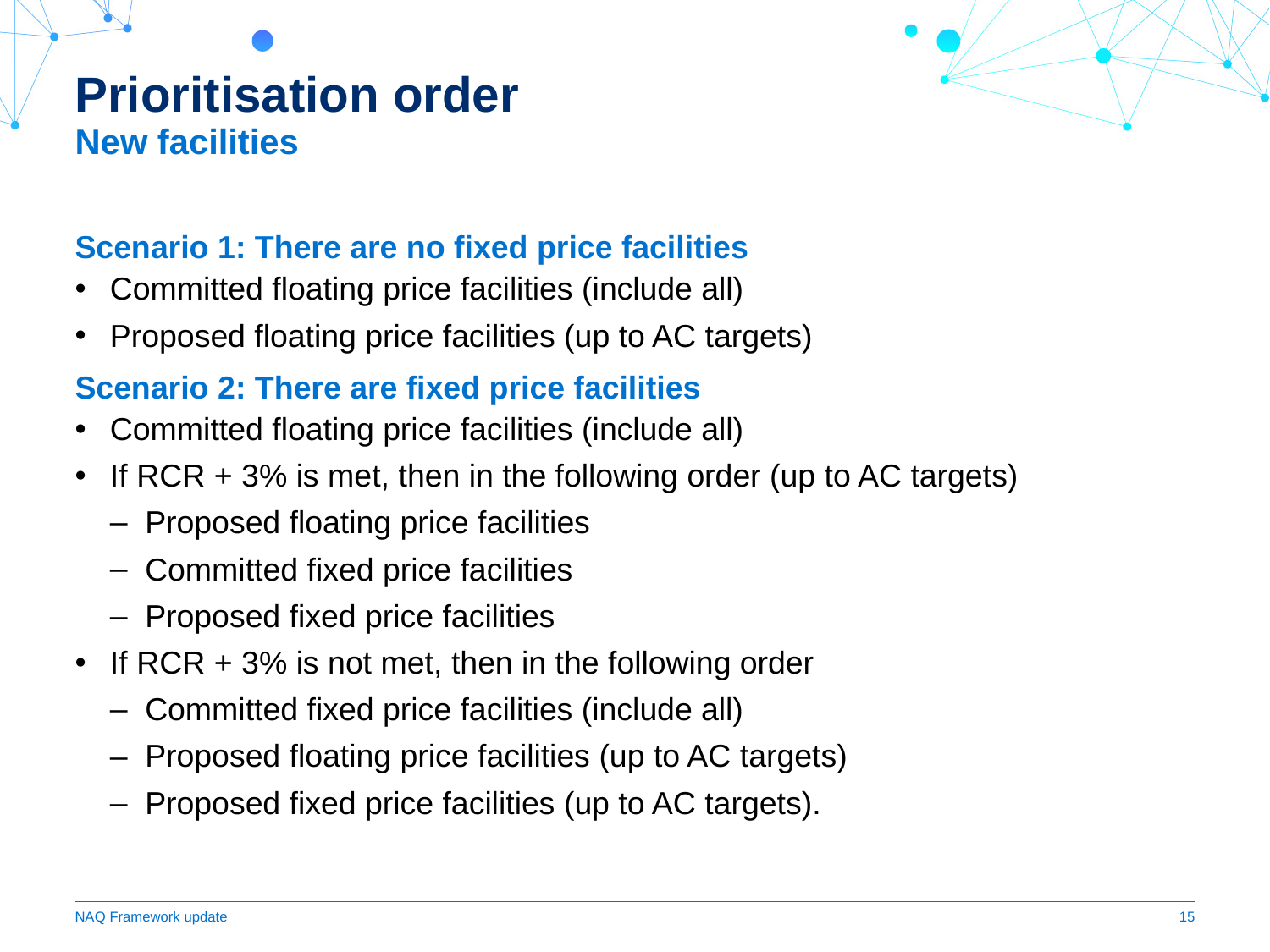

# Prioritisation order
New facilities
Scenario 1: There are no fixed price facilities
Committed floating price facilities (include all)
Proposed floating price facilities (up to AC targets)
Scenario 2: There are fixed price facilities
Committed floating price facilities (include all)
If RCR + 3% is met, then in the following order (up to AC targets)
Proposed floating price facilities
Committed fixed price facilities
Proposed fixed price facilities
If RCR + 3% is not met, then in the following order
Committed fixed price facilities (include all)
Proposed floating price facilities (up to AC targets)
Proposed fixed price facilities (up to AC targets).

NAQ Framework update
15